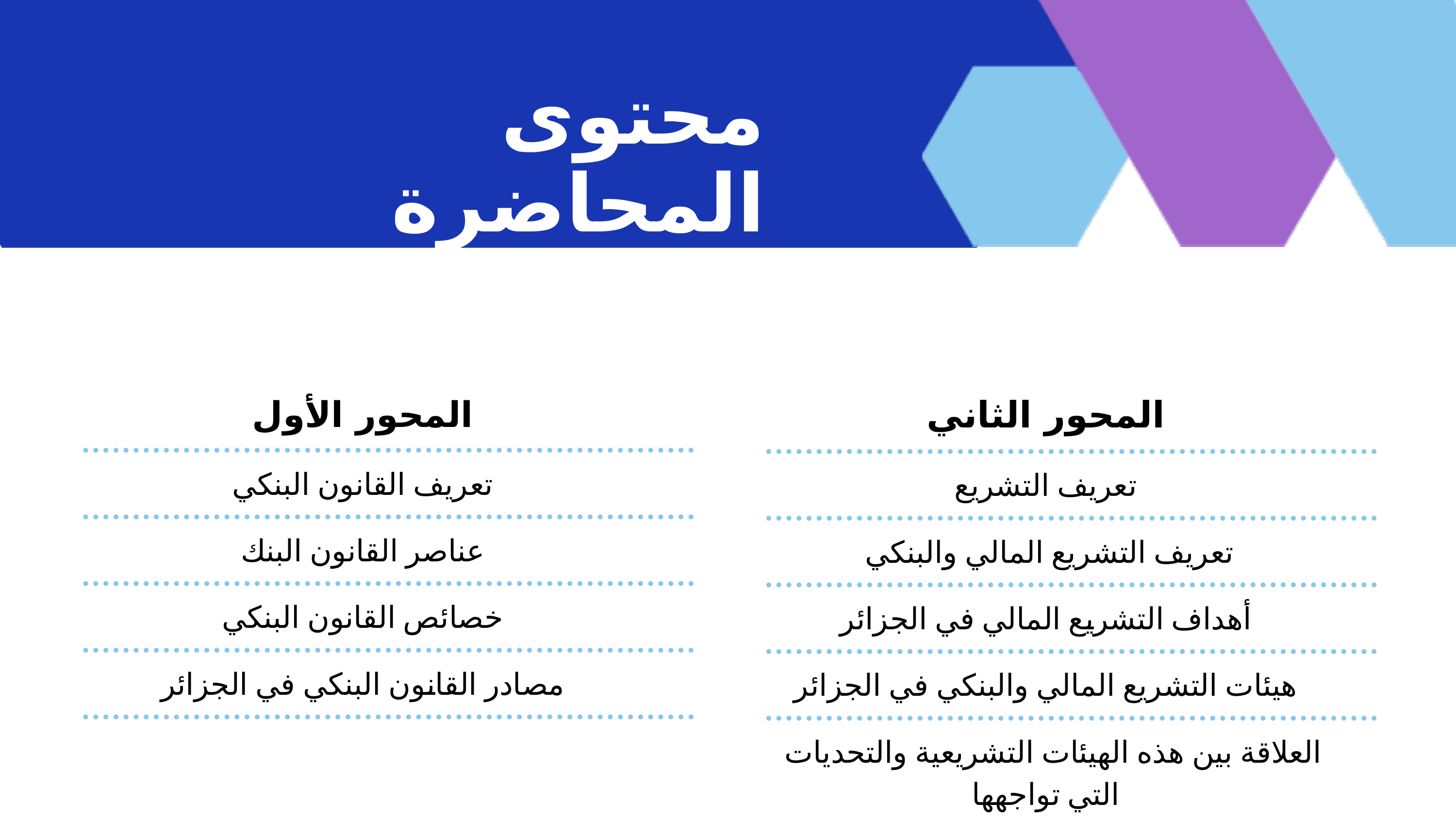

محتوى المحاضرة
المحور الأول

 تعريف القانون البنكي

عناصر القانون البنك

خصائص القانون البنكي

 مصادر القانون البنكي في الجزائر

المحور الثاني

تعريف التشريع

 تعريف التشريع المالي والبنكي

أهداف التشريع المالي في الجزائر

هيئات التشريع المالي والبنكي في الجزائر

  العلاقة بين هذه الهيئات التشريعية والتحديات التي تواجهها